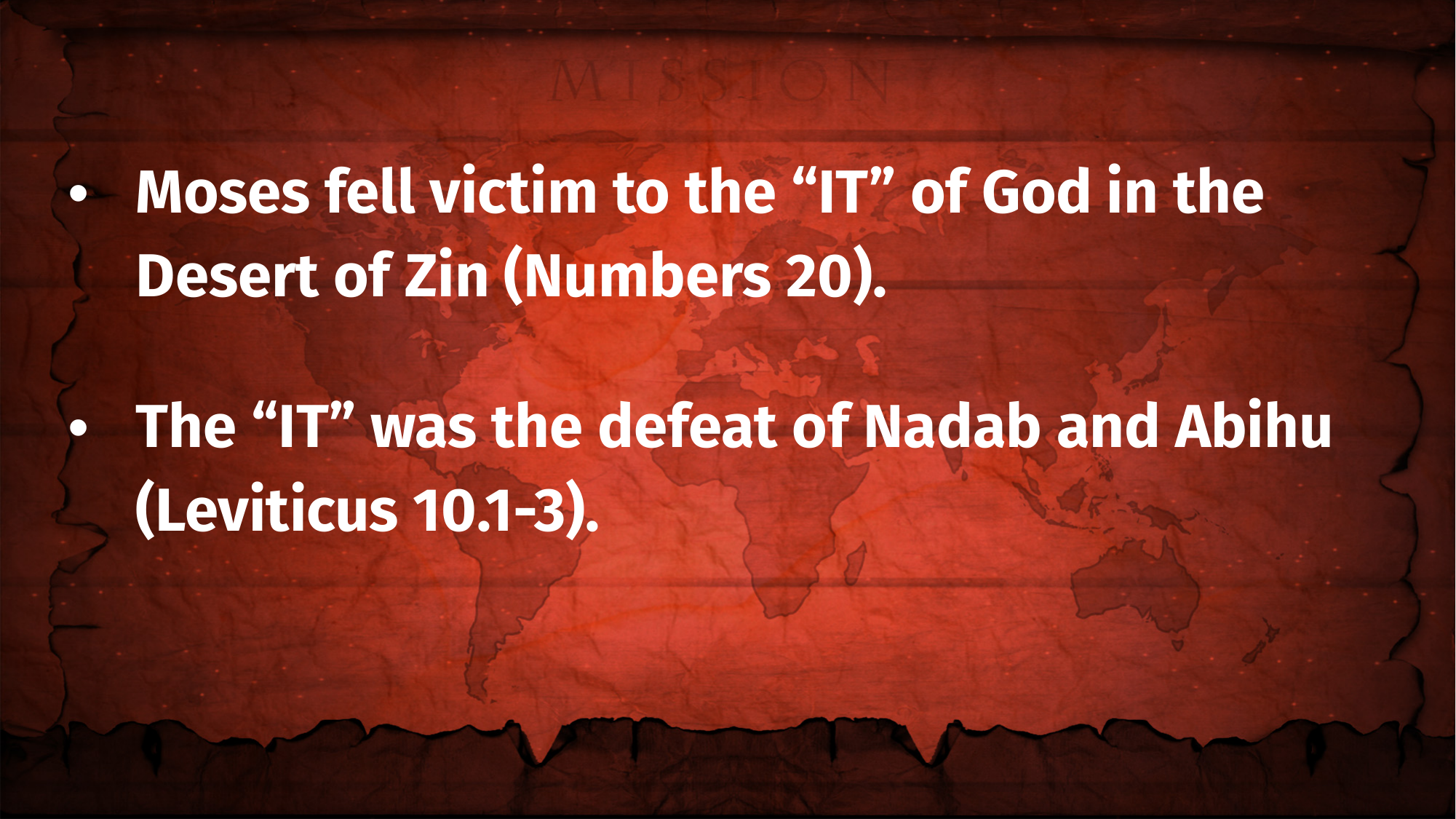

Moses fell victim to the “IT” of God in the Desert of Zin (Numbers 20).

The “IT” was the defeat of Nadab and Abihu (Leviticus 10.1-3).